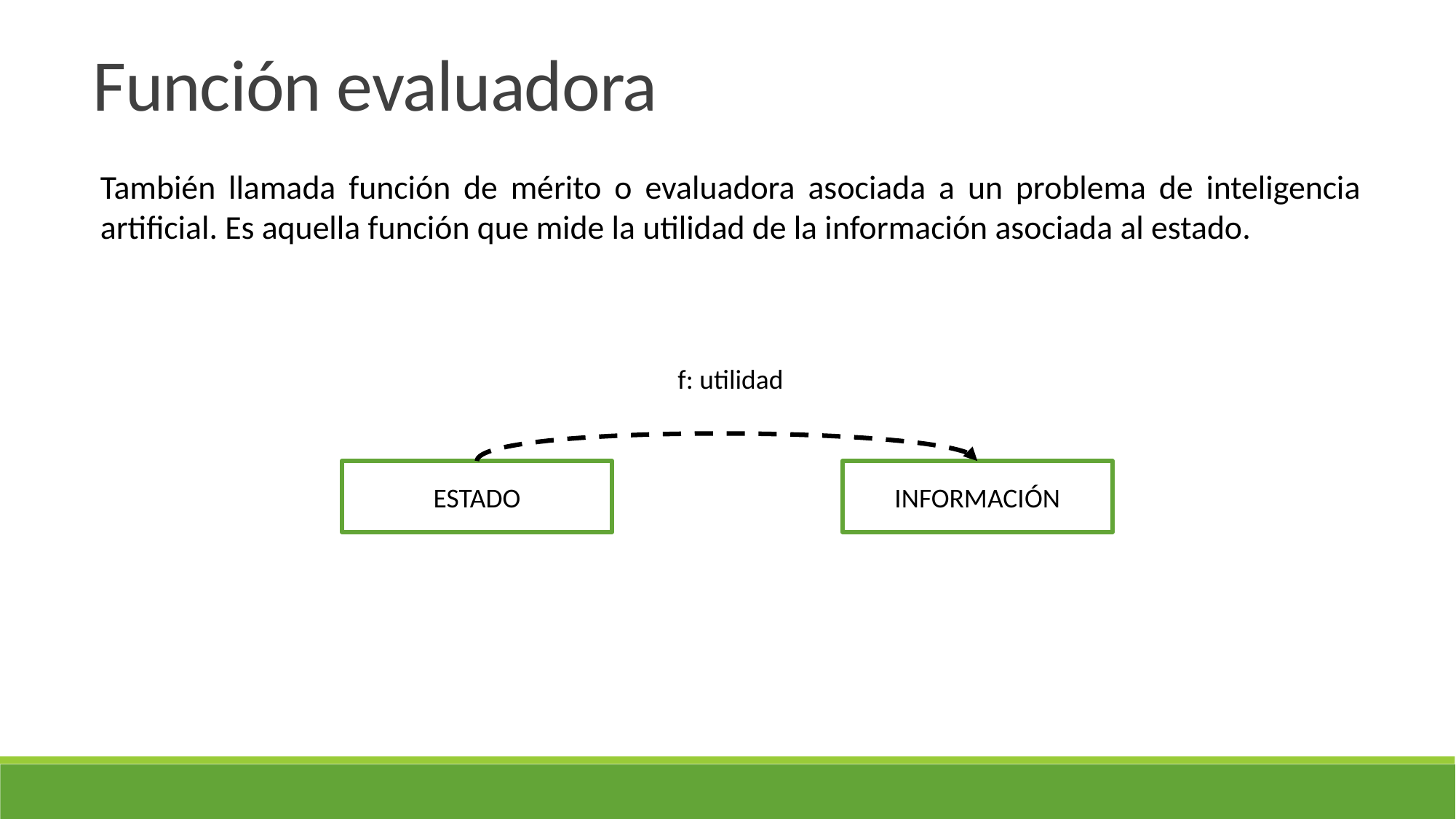

Función evaluadora
También llamada función de mérito o evaluadora asociada a un problema de inteligencia artificial. Es aquella función que mide la utilidad de la información asociada al estado.
f: utilidad
ESTADO
INFORMACIÓN